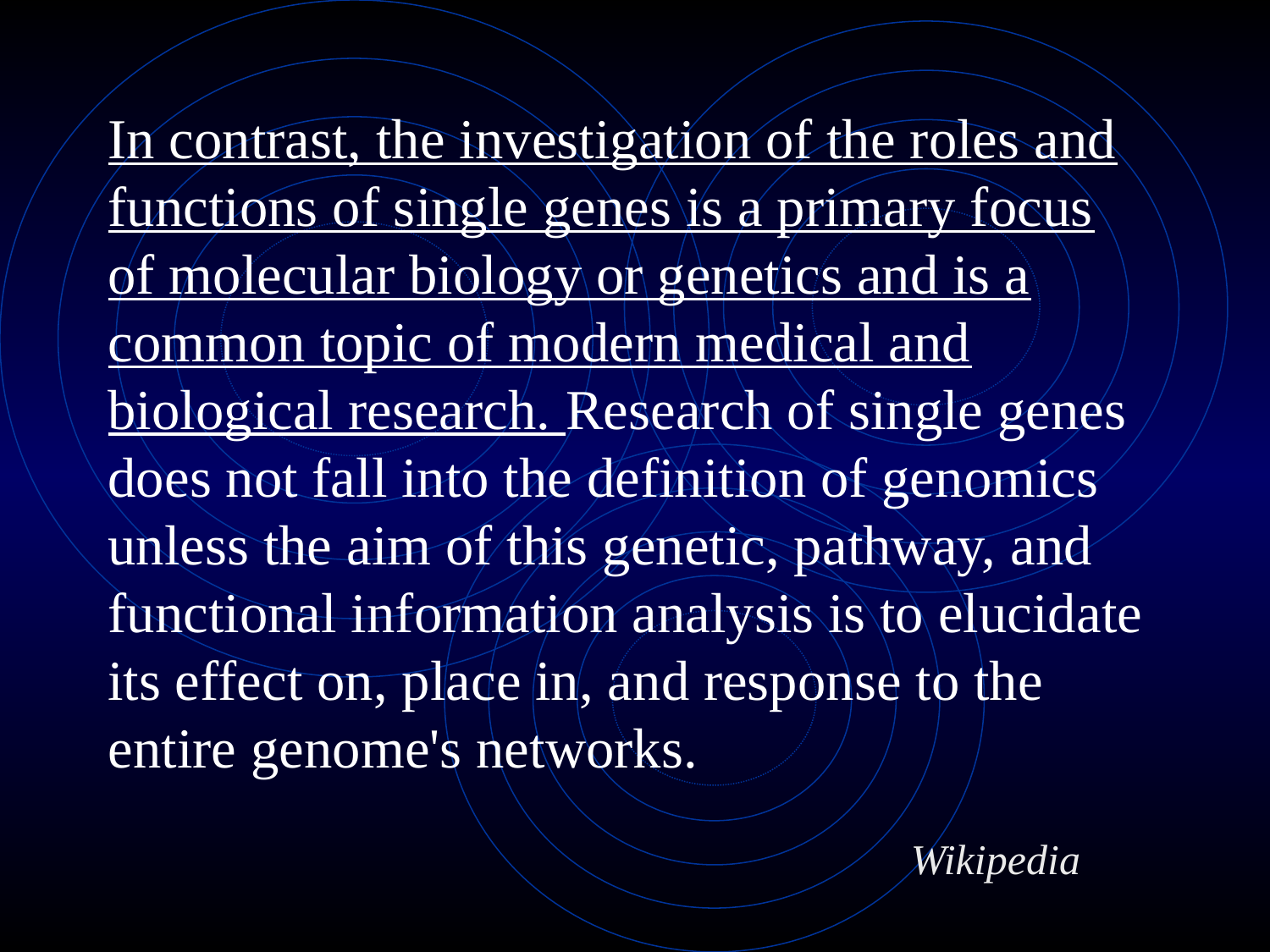

In contrast, the investigation of the roles and functions of single genes is a primary focus of molecular biology or genetics and is a common topic of modern medical and biological research. Research of single genes does not fall into the definition of genomics unless the aim of this genetic, pathway, and functional information analysis is to elucidate its effect on, place in, and response to the entire genome's networks.
Wikipedia